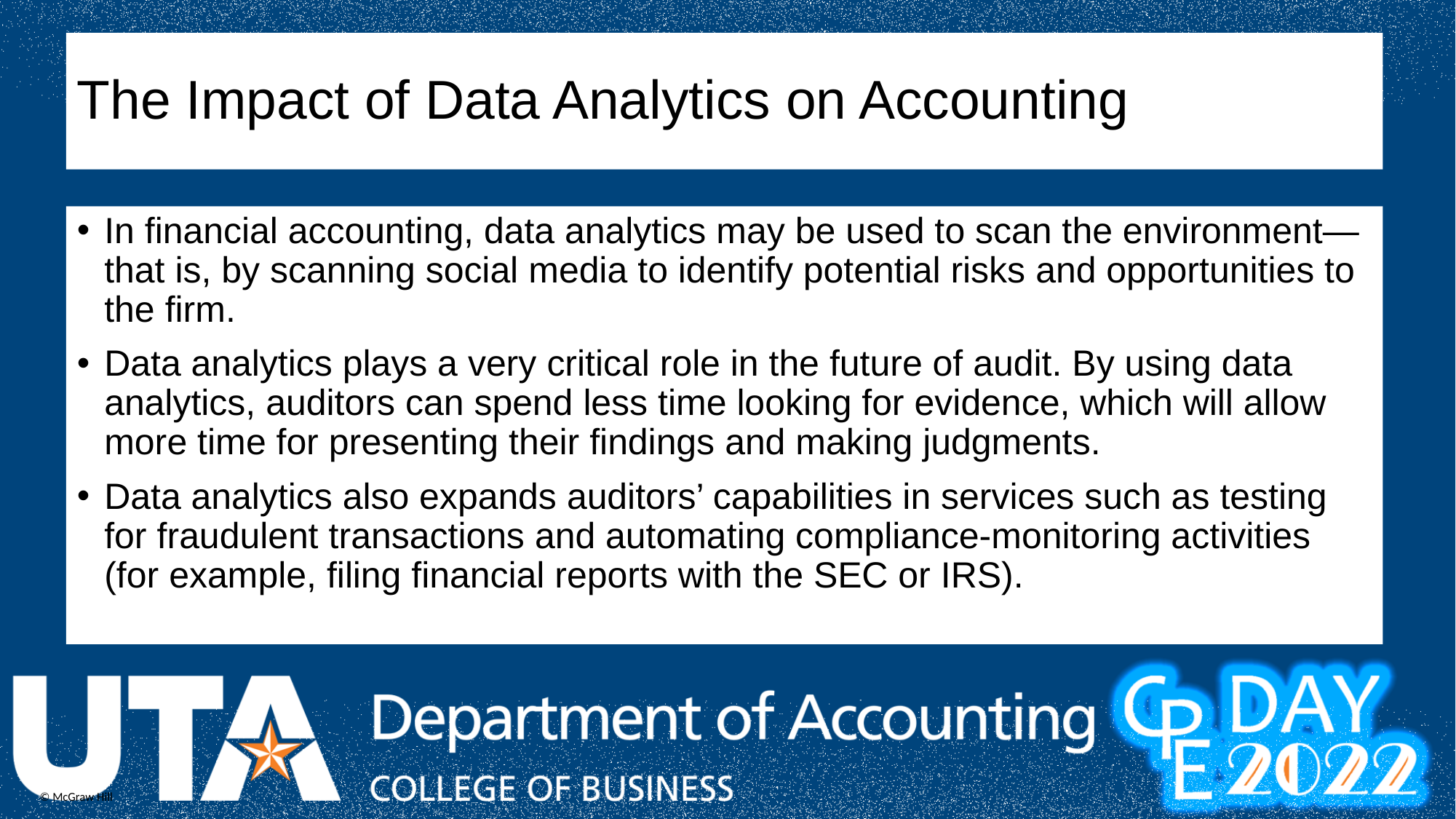

# The Impact of Data Analytics on Accounting
In financial accounting, data analytics may be used to scan the environment—that is, by scanning social media to identify potential risks and opportunities to the firm.
Data analytics plays a very critical role in the future of audit. By using data analytics, auditors can spend less time looking for evidence, which will allow more time for presenting their findings and making judgments.
Data analytics also expands auditors’ capabilities in services such as testing for fraudulent transactions and automating compliance-monitoring activities (for example, filing financial reports with the SEC or IRS).